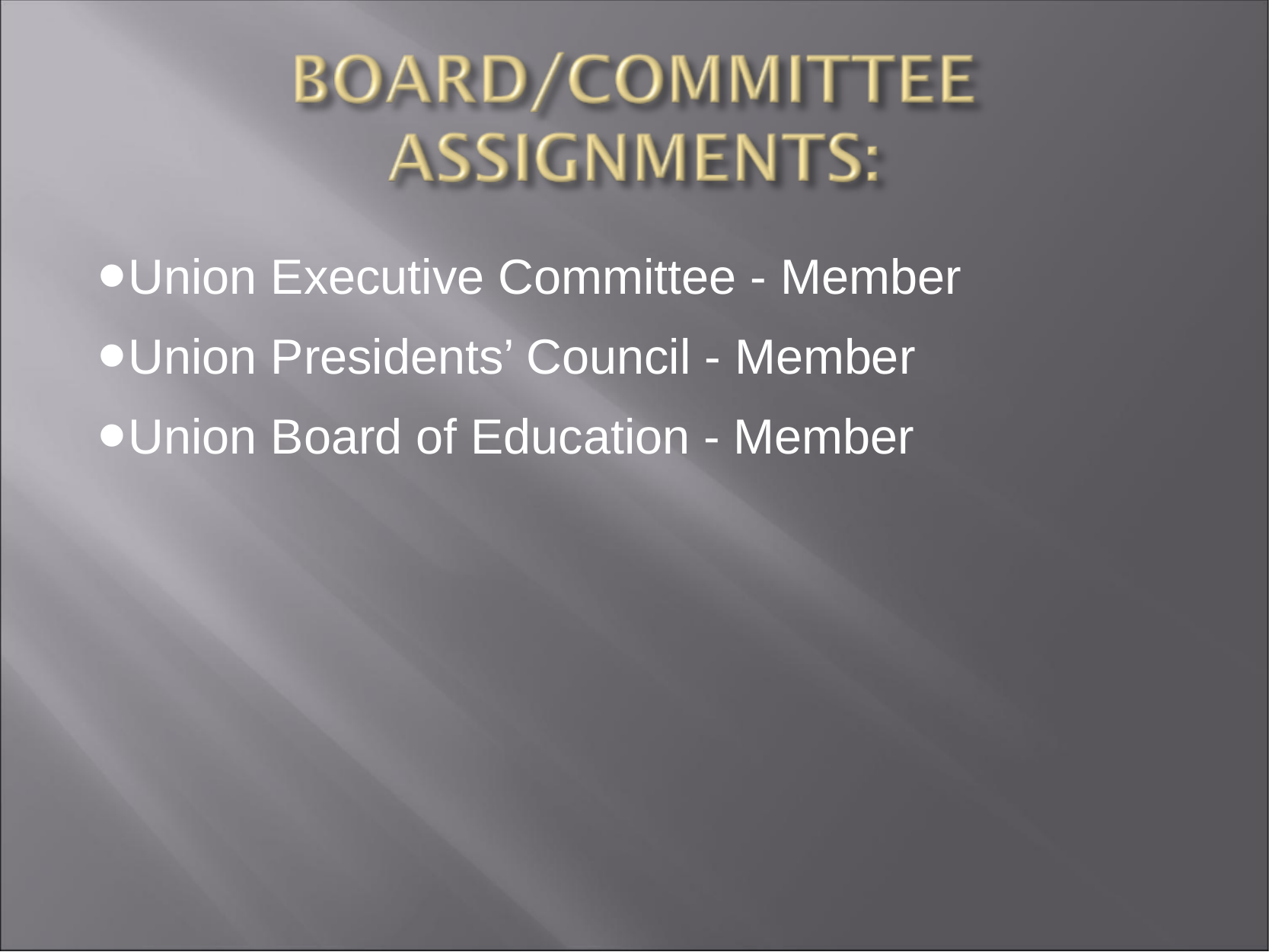

Union Executive Committee - Member
Union Presidents’ Council - Member
Union Board of Education - Member